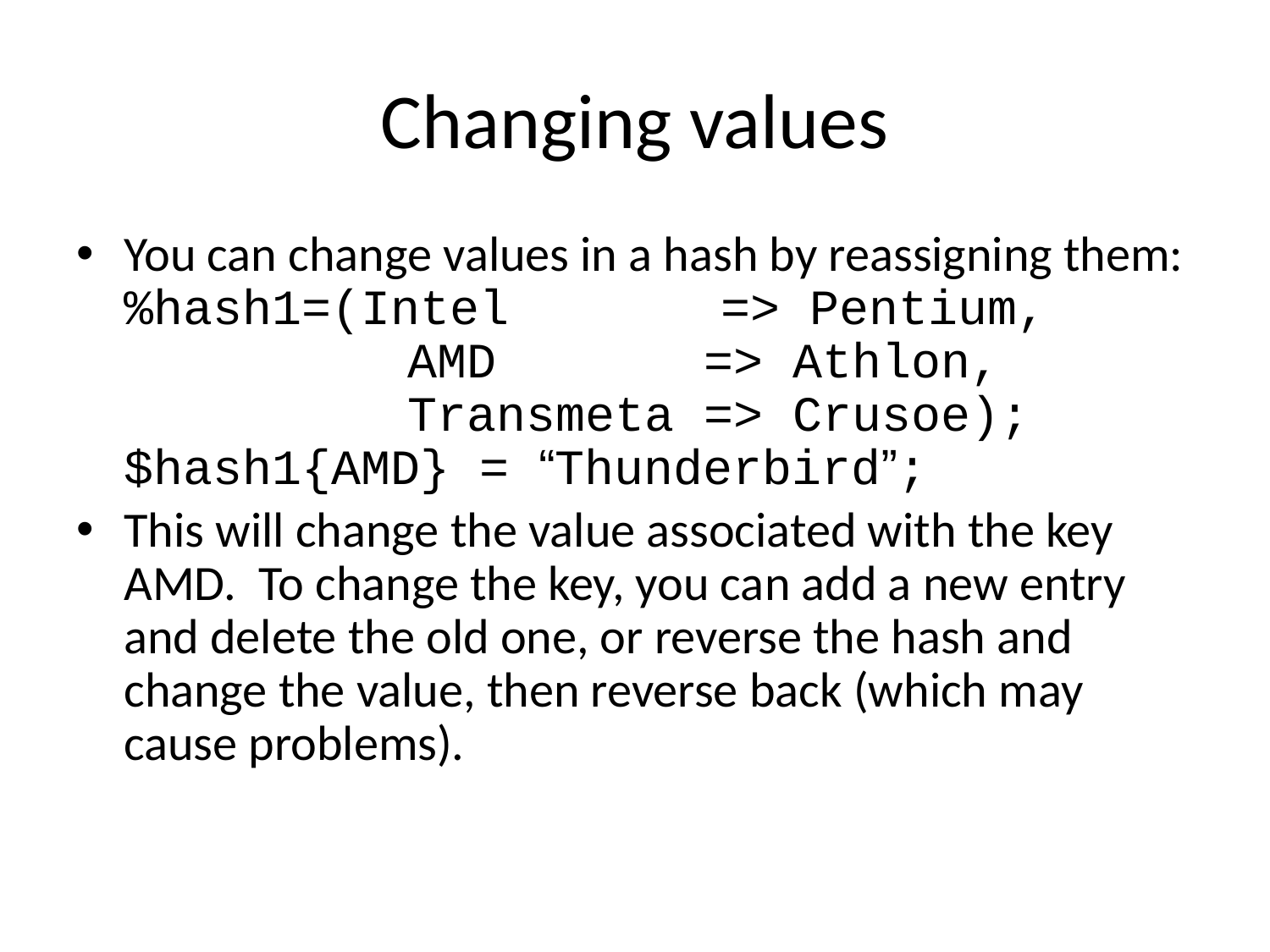

# Changing values
You can change values in a hash by reassigning them:
%hash1=(Intel	   => Pentium,
		 AMD       => Athlon,
		 Transmeta => Crusoe);
$hash1{AMD} = “Thunderbird”;
This will change the value associated with the key AMD.  To change the key, you can add a new entry and delete the old one, or reverse the hash and change the value, then reverse back (which may cause problems).